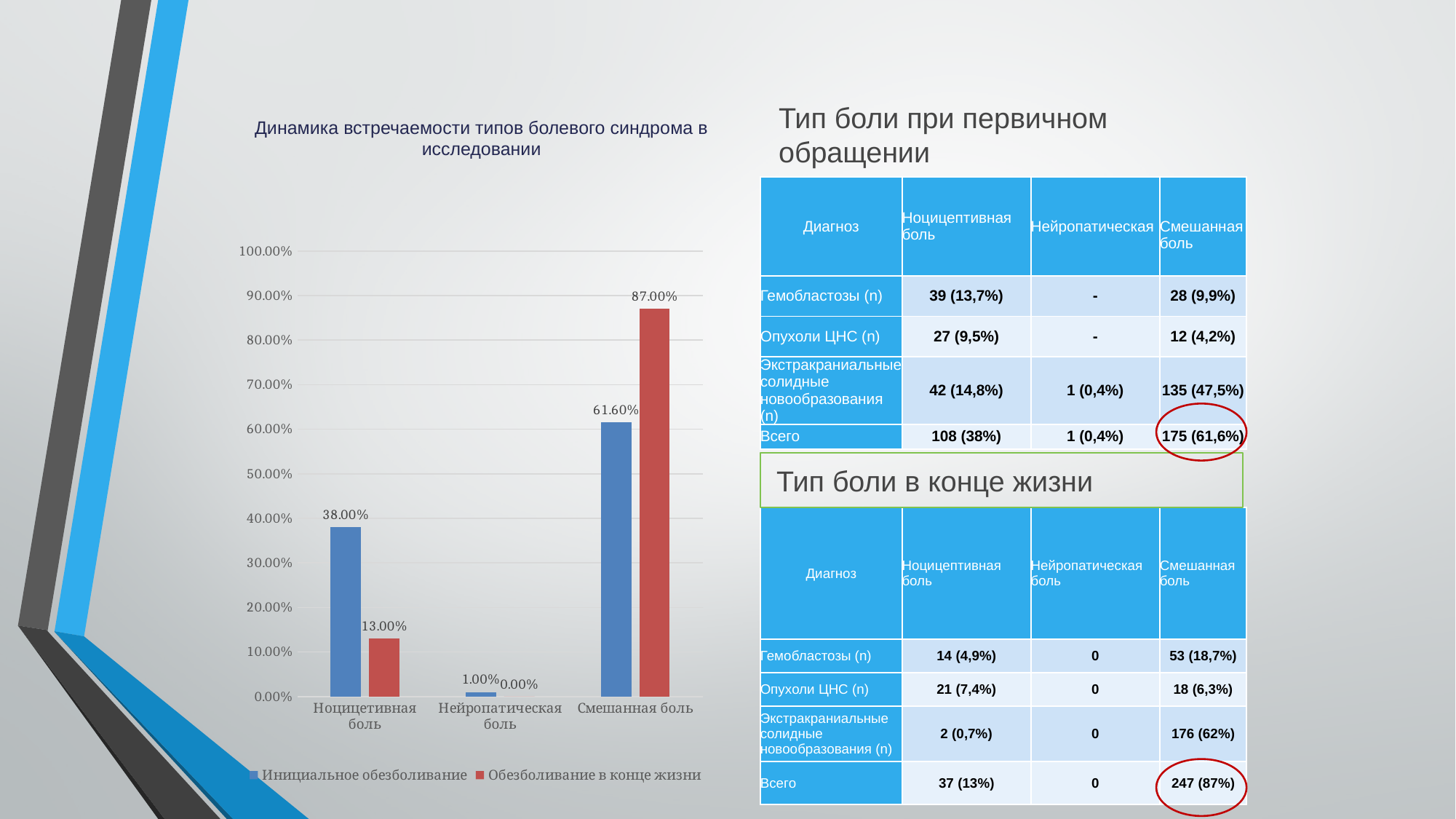

# Динамика встречаемости типов болевого синдрома в исследовании
Тип боли при первичном обращении
| Диагноз | Ноцицептивная боль | Нейропатическая | Смешанная боль |
| --- | --- | --- | --- |
| Гемобластозы (n) | 39 (13,7%) | - | 28 (9,9%) |
| Опухоли ЦНС (n) | 27 (9,5%) | - | 12 (4,2%) |
| Экстракраниальные солидные новообразования (n) | 42 (14,8%) | 1 (0,4%) | 135 (47,5%) |
| Всего | 108 (38%) | 1 (0,4%) | 175 (61,6%) |

### Chart

| Category | Инициальное обезболивание | Обезболивание в конце жизни |
|---|---|---|
| Ноцицетивная боль | 0.38 | 0.13 |
| Нейропатическая боль | 0.01 | 0.0 |
| Смешанная боль | 0.616 | 0.87 |
Тип боли в конце жизни
| Диагноз | Ноцицептивная боль | Нейропатическая боль | Смешанная боль |
| --- | --- | --- | --- |
| Гемобластозы (n) | 14 (4,9%) | 0 | 53 (18,7%) |
| Опухоли ЦНС (n) | 21 (7,4%) | 0 | 18 (6,3%) |
| Экстракраниальные солидные новообразования (n) | 2 (0,7%) | 0 | 176 (62%) |
| Всего | 37 (13%) | 0 | 247 (87%) |